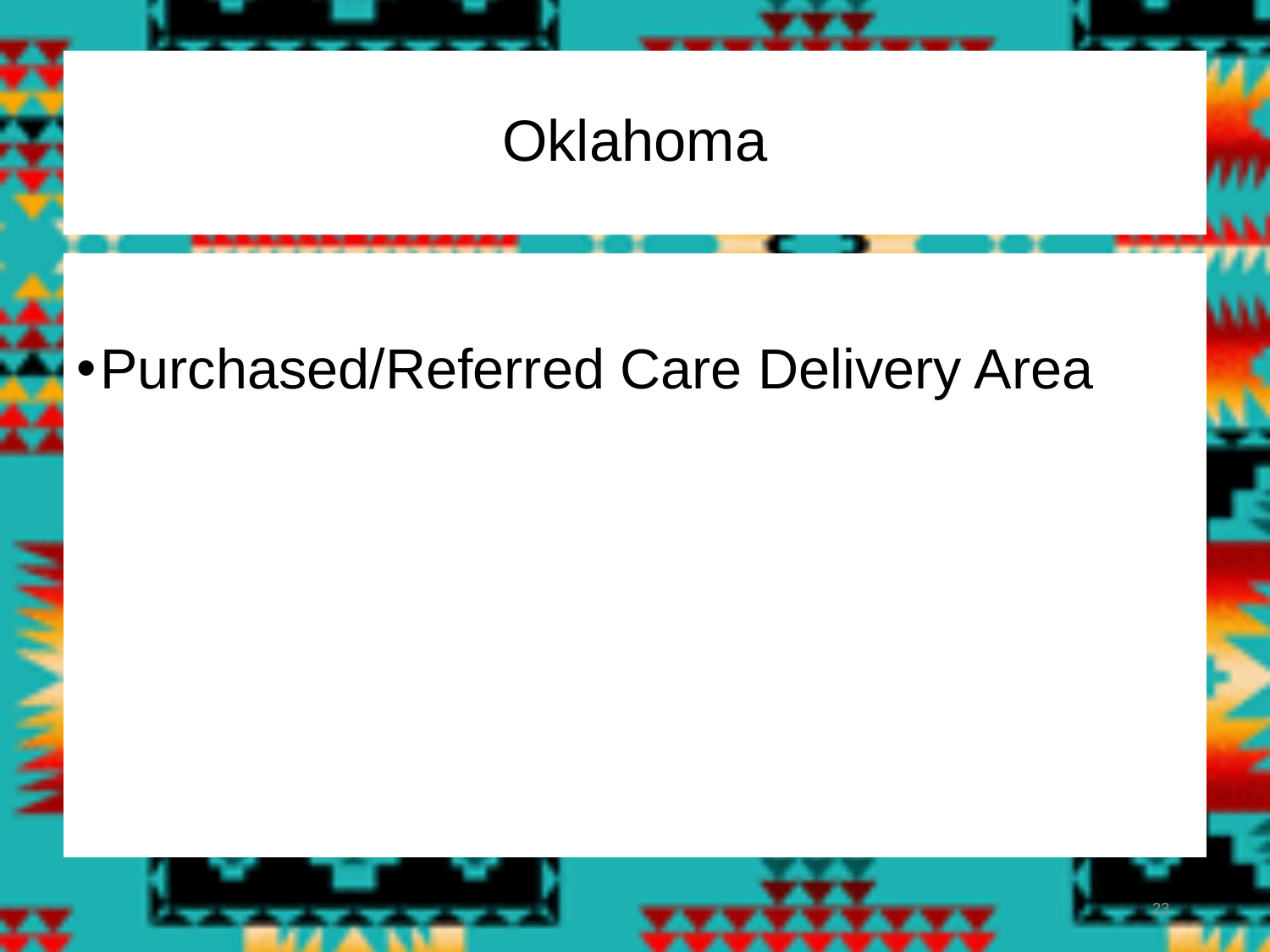

# Oklahoma

Purchased/Referred Care Delivery Area

23